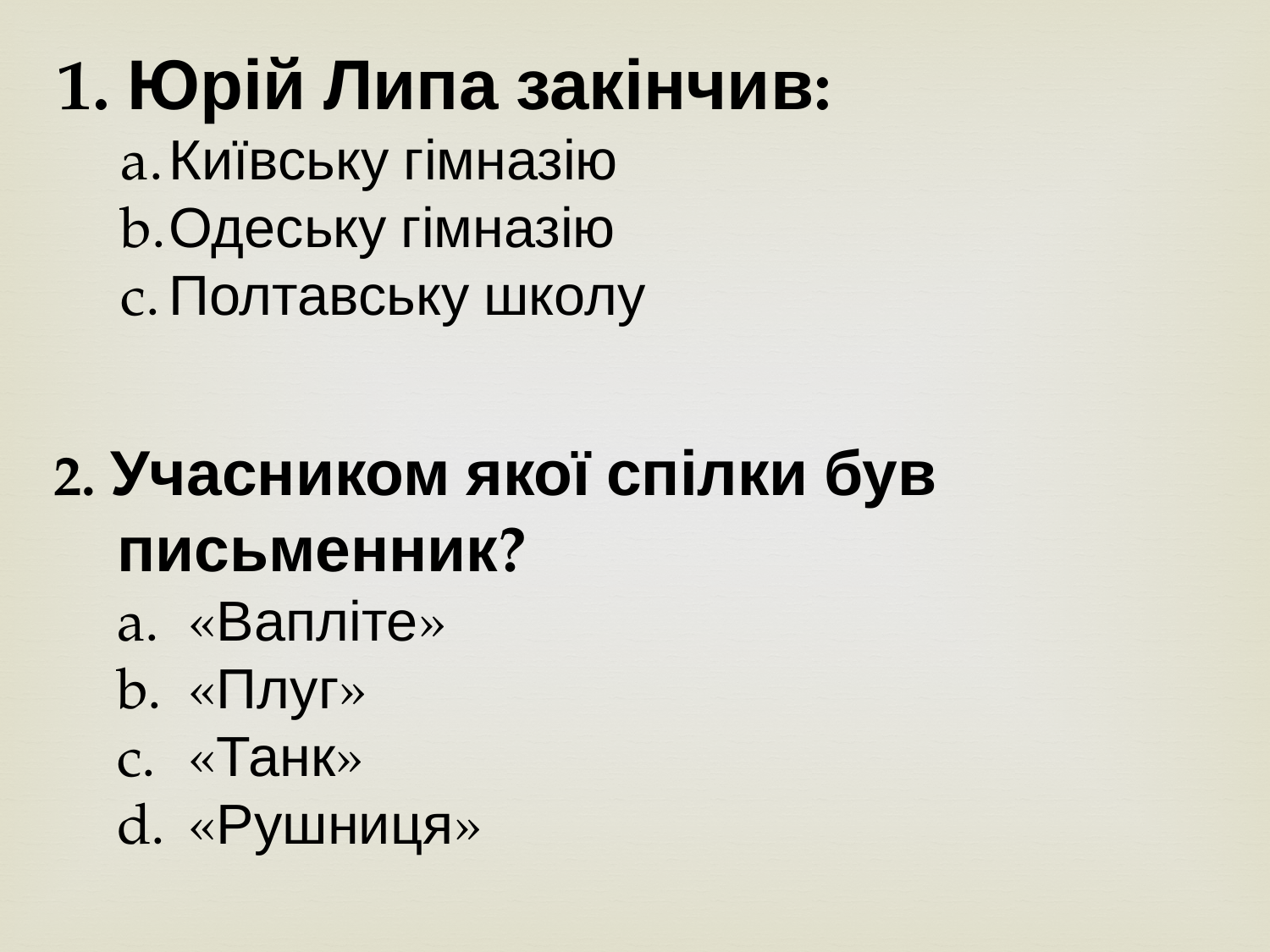

1. Юрій Липа закінчив:
Київську гімназію
Одеську гімназію
Полтавську школу
2. Учасником якої спілки був
    письменник?
«Вапліте»
«Плуг»
«Танк»
«Рушниця»